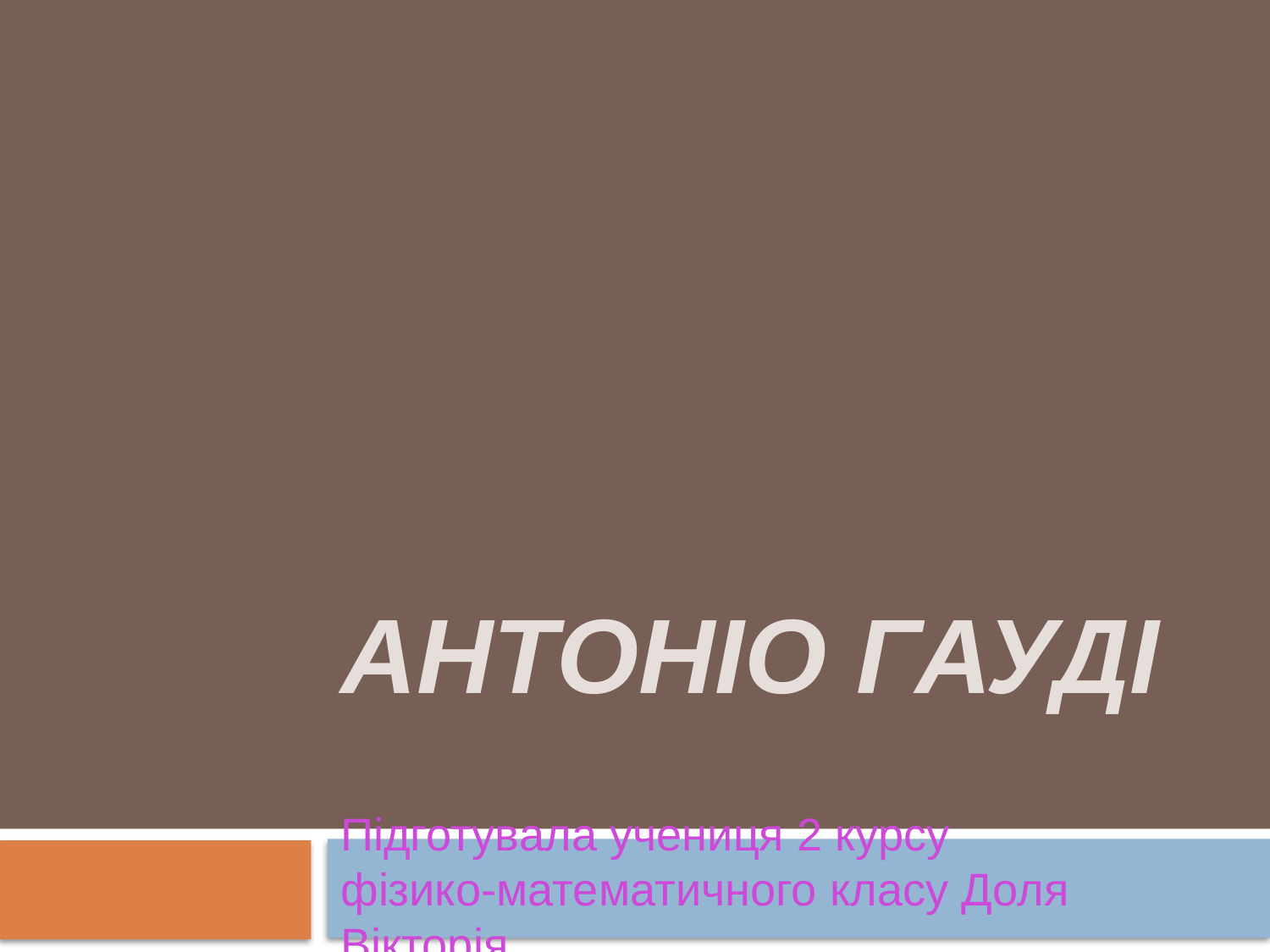

# Антоніо Гауді
Підготувала учениця 2 курсу
фізико-математичного класу Доля  Вікторія